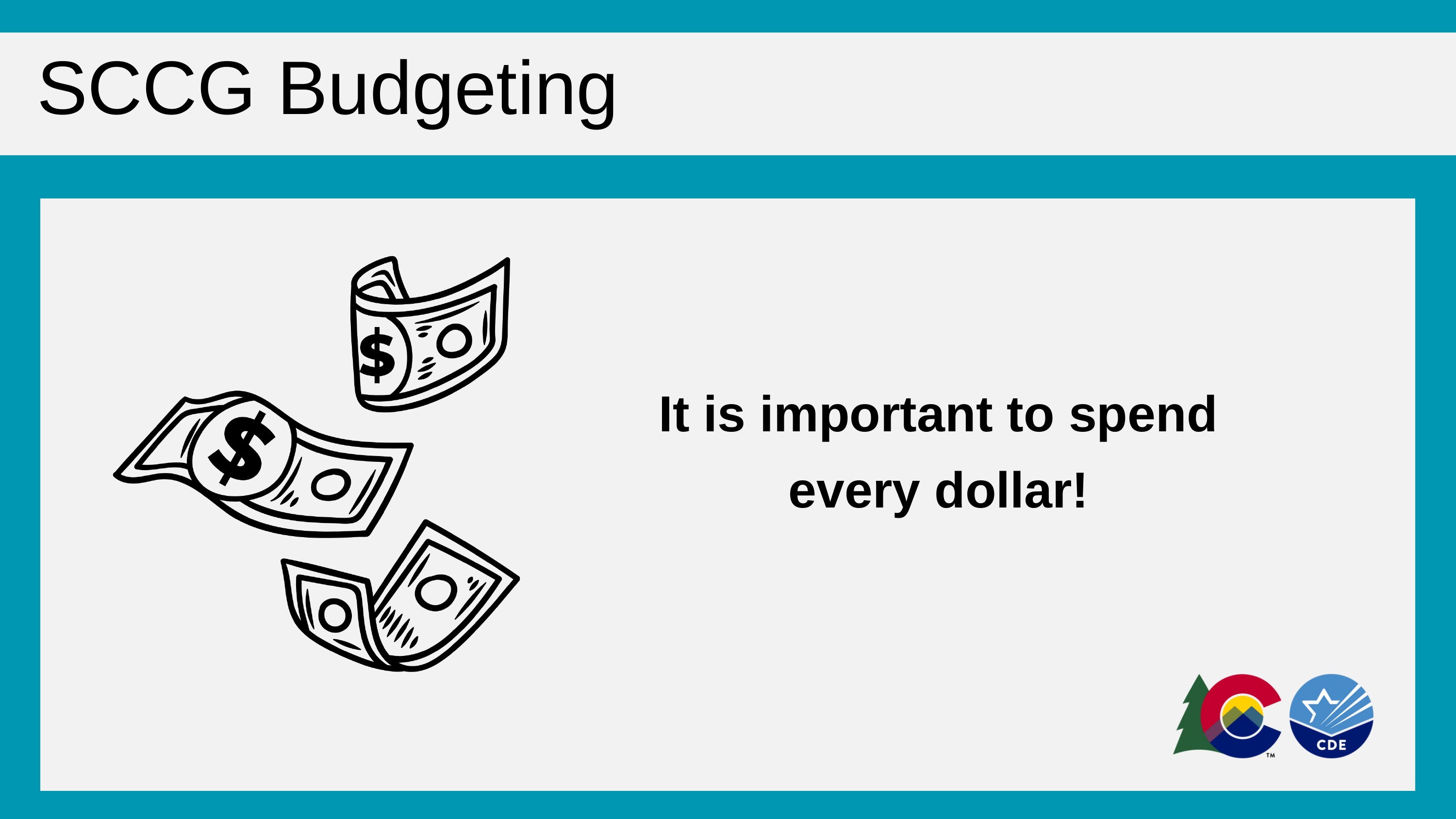

SCCG Budgeting

It is important to spend every dollar!